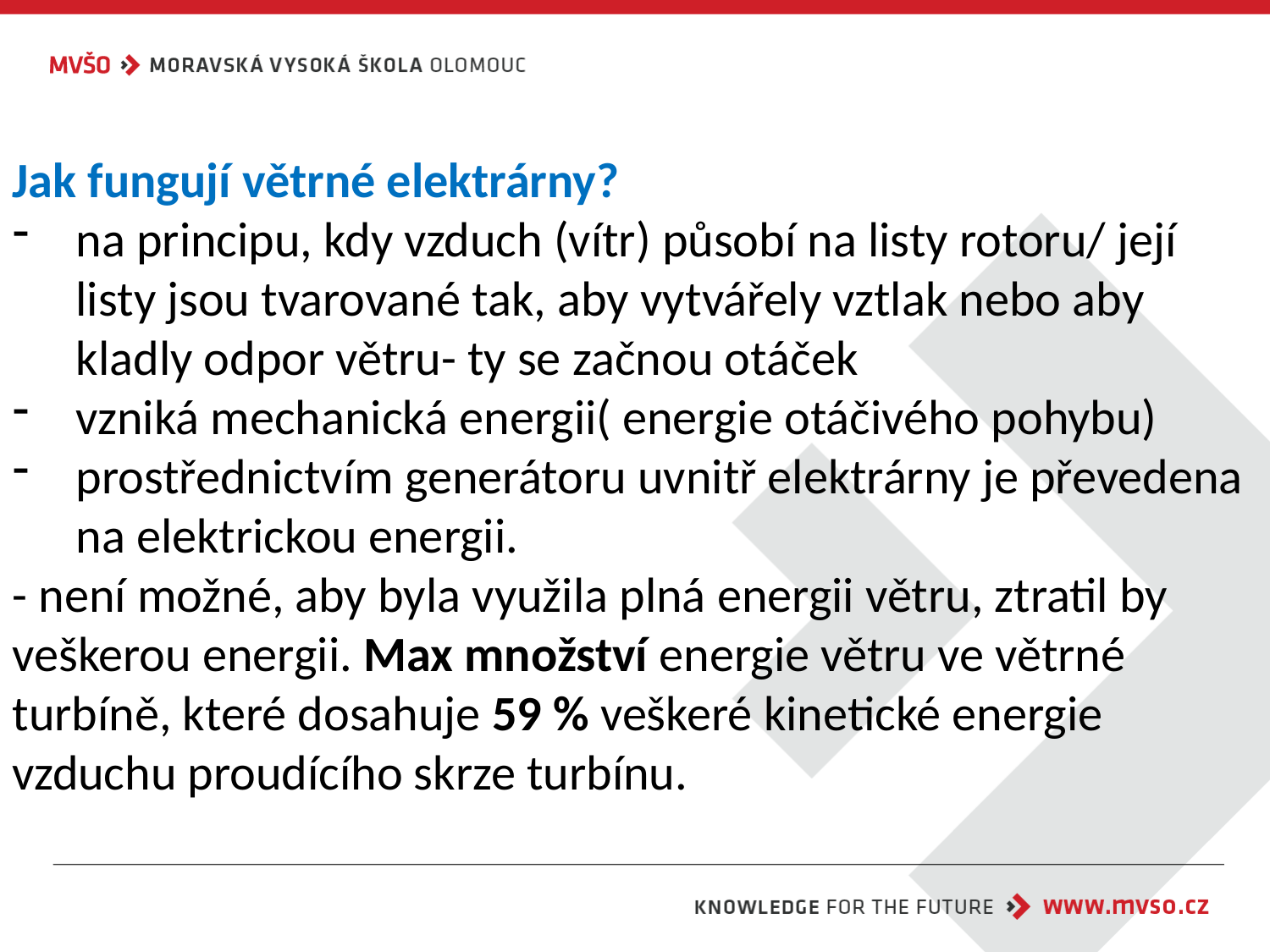

Jak fungují větrné elektrárny?
na principu, kdy vzduch (vítr) působí na listy rotoru/ její listy jsou tvarované tak, aby vytvářely vztlak nebo aby kladly odpor větru- ty se začnou otáček
vzniká mechanická energii( energie otáčivého pohybu)
prostřednictvím generátoru uvnitř elektrárny je převedena na elektrickou energii.
- není možné, aby byla využila plná energii větru, ztratil by veškerou energii. Max množství energie větru ve větrné turbíně, které dosahuje 59 % veškeré kinetické energie vzduchu proudícího skrze turbínu.